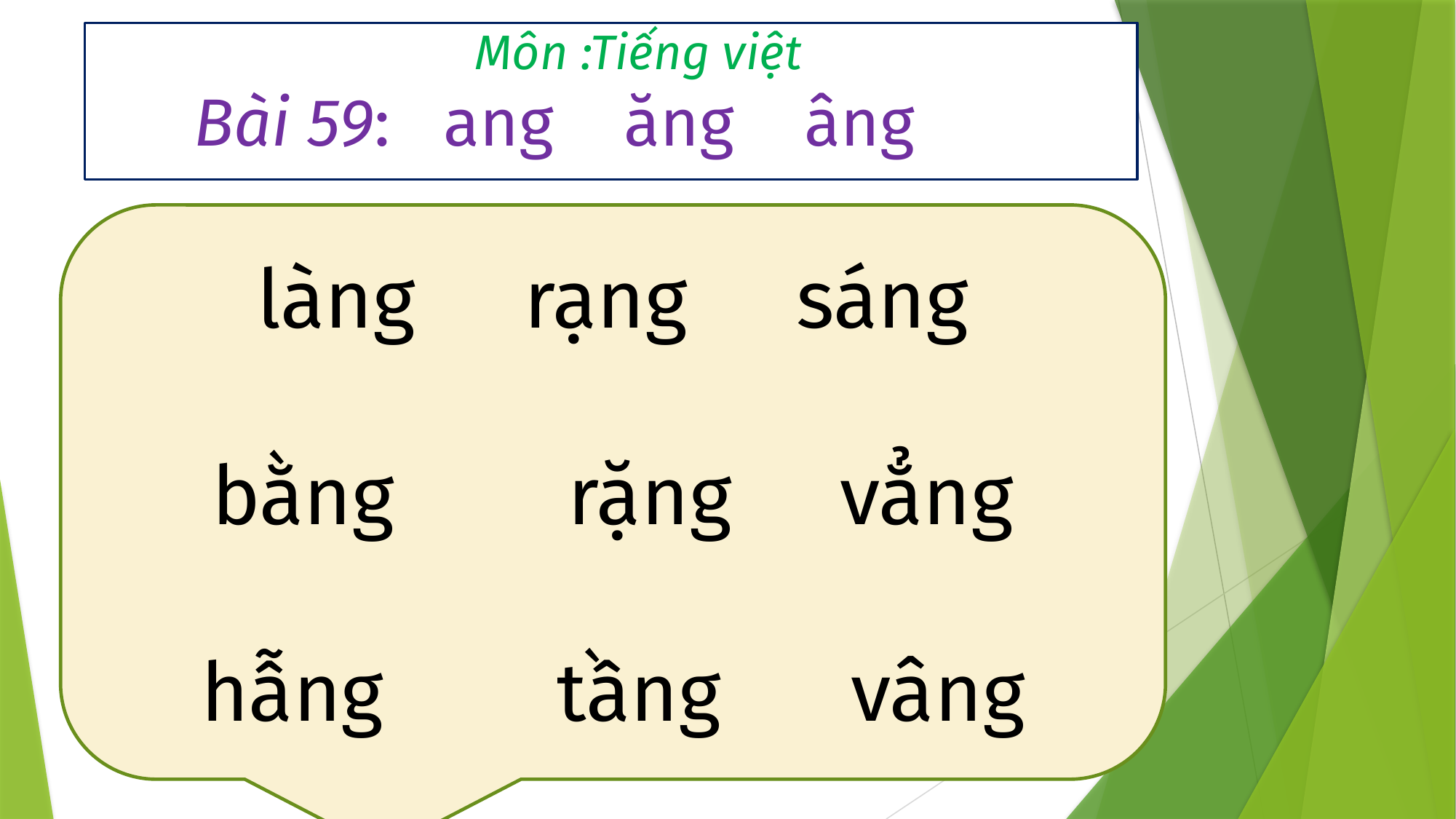

Môn :Tiếng việt
      Bài 59:   ang    ăng    âng

làng     rạng     sáng

bằng        rặng     vẳng

hẫng        tầng      vâng